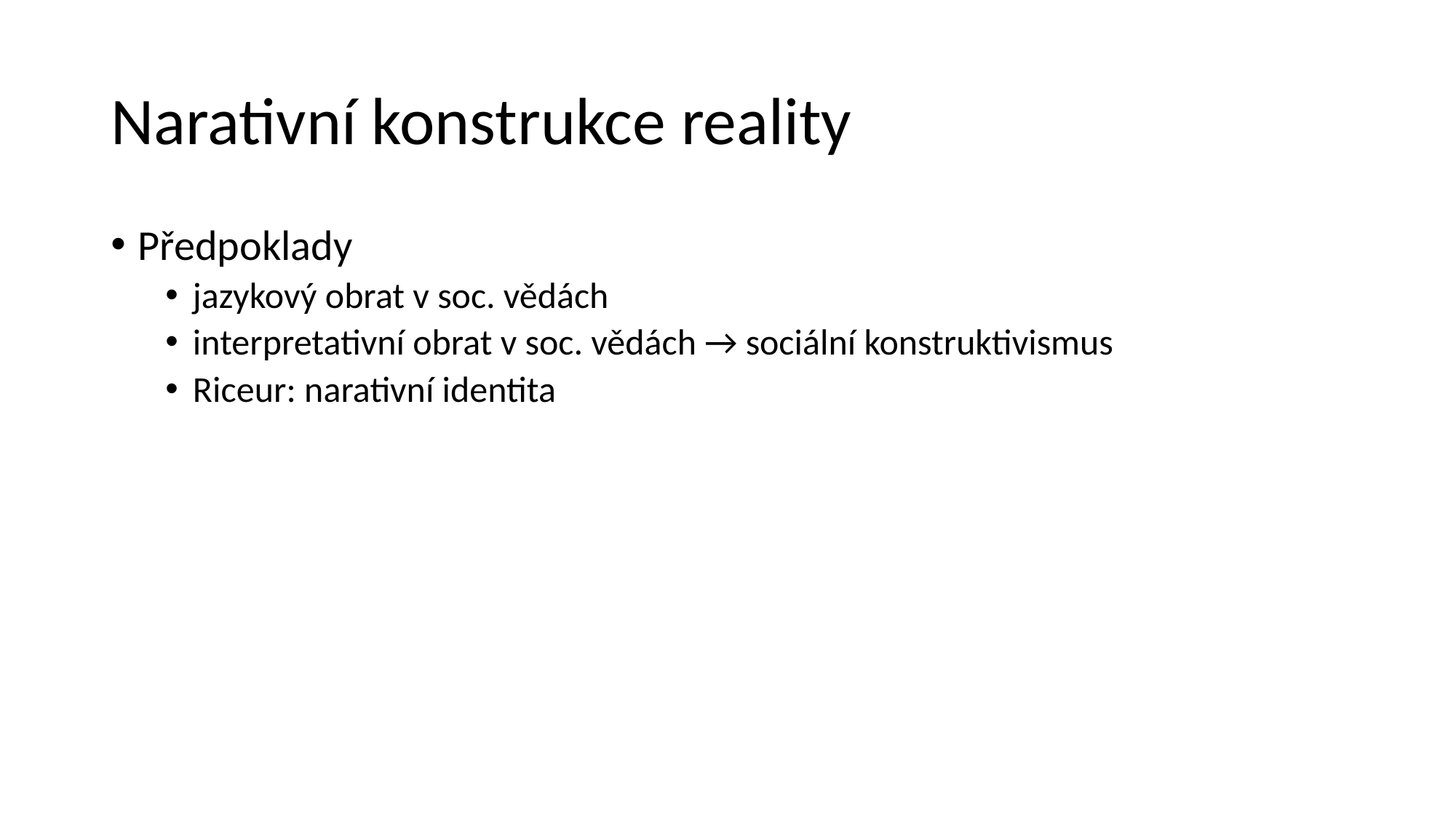

# Narativní konstrukce reality
Předpoklady
jazykový obrat v soc. vědách
interpretativní obrat v soc. vědách → sociální konstruktivismus
Riceur: narativní identita